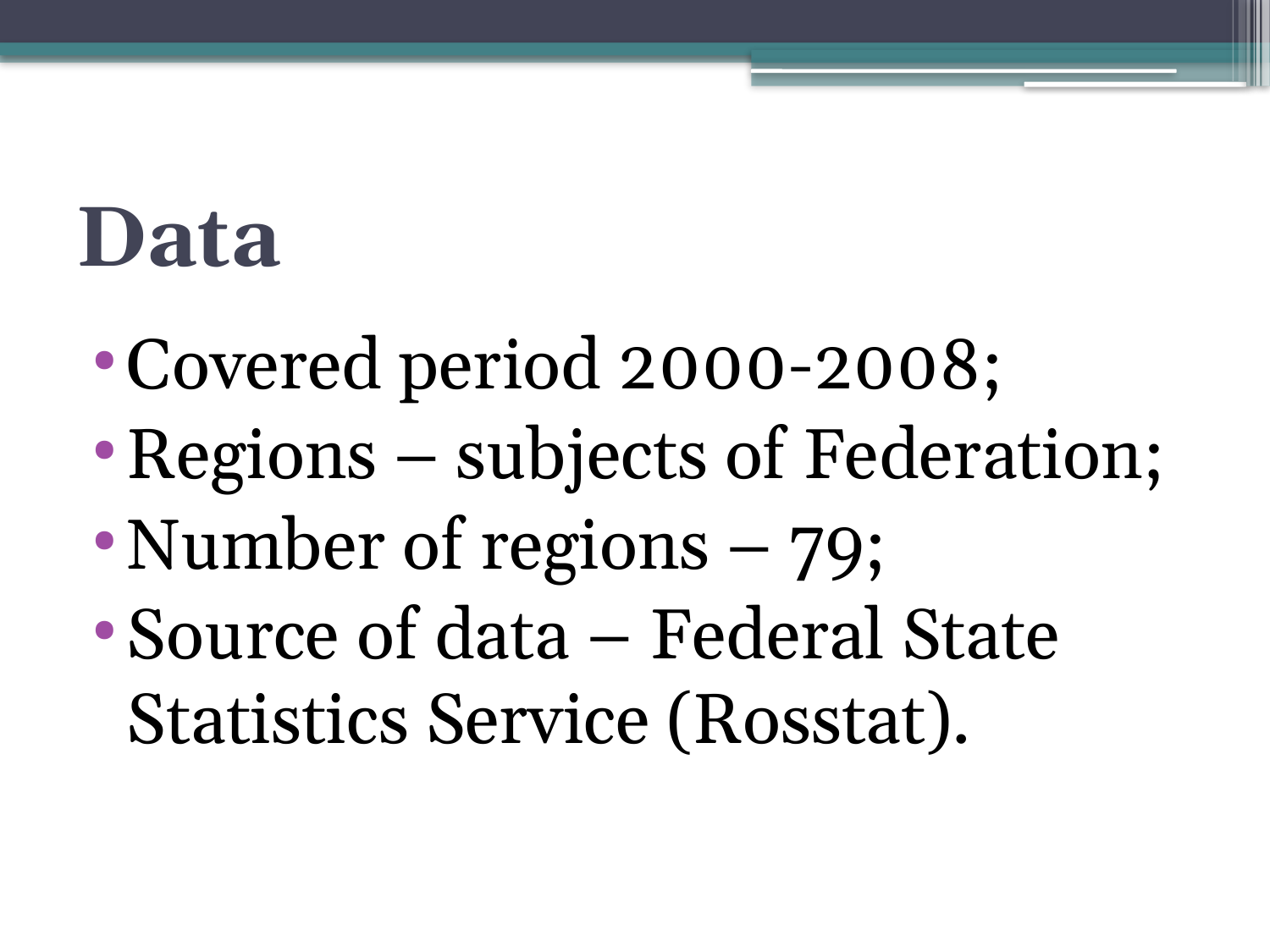

# Data
Covered period 2000-2008;
Regions – subjects of Federation;
Number of regions – 79;
Source of data – Federal State Statistics Service (Rosstat).